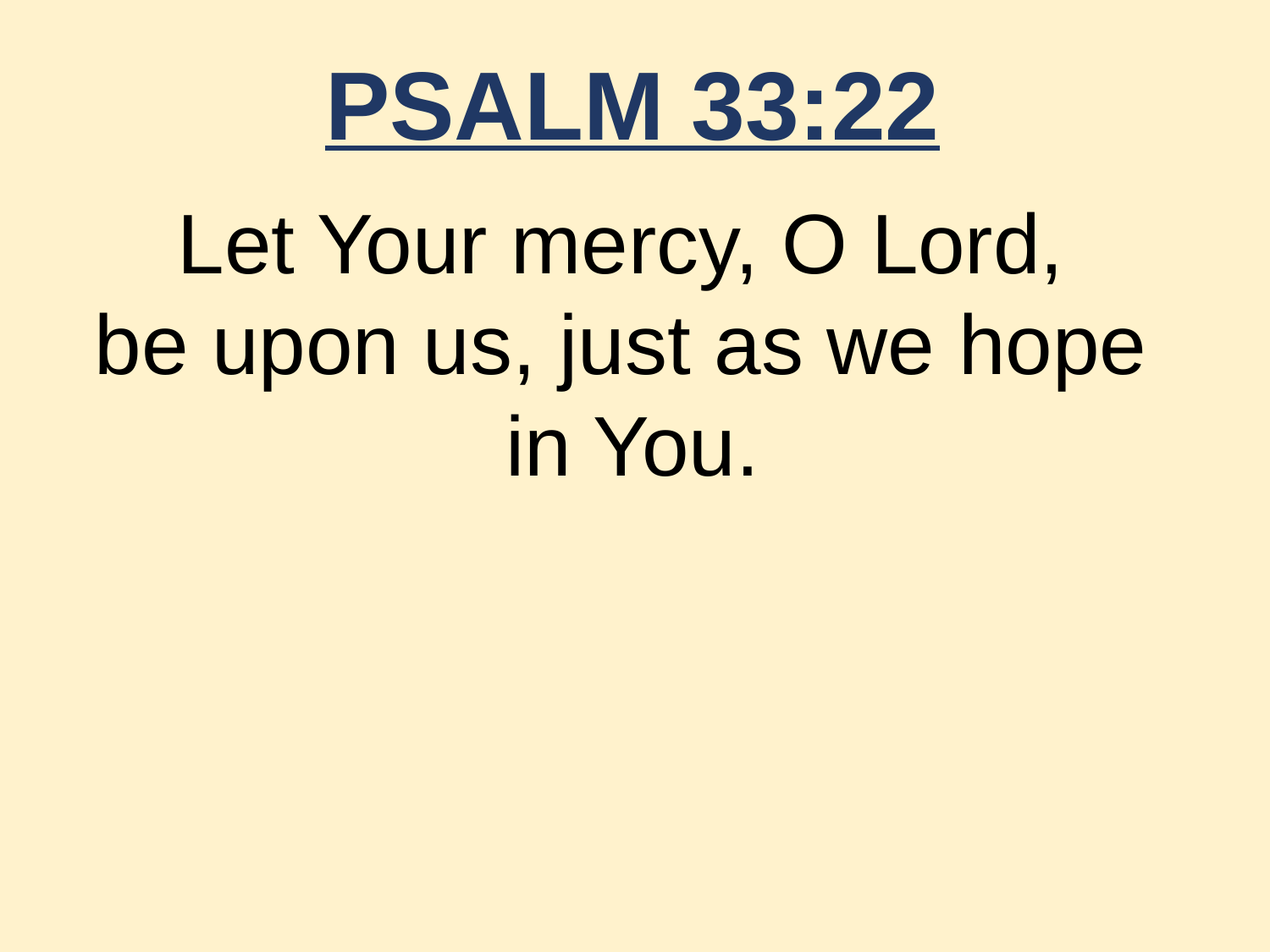

PSALM 33:22

Let Your mercy, O Lord,
be upon us, just as we hope
in You.